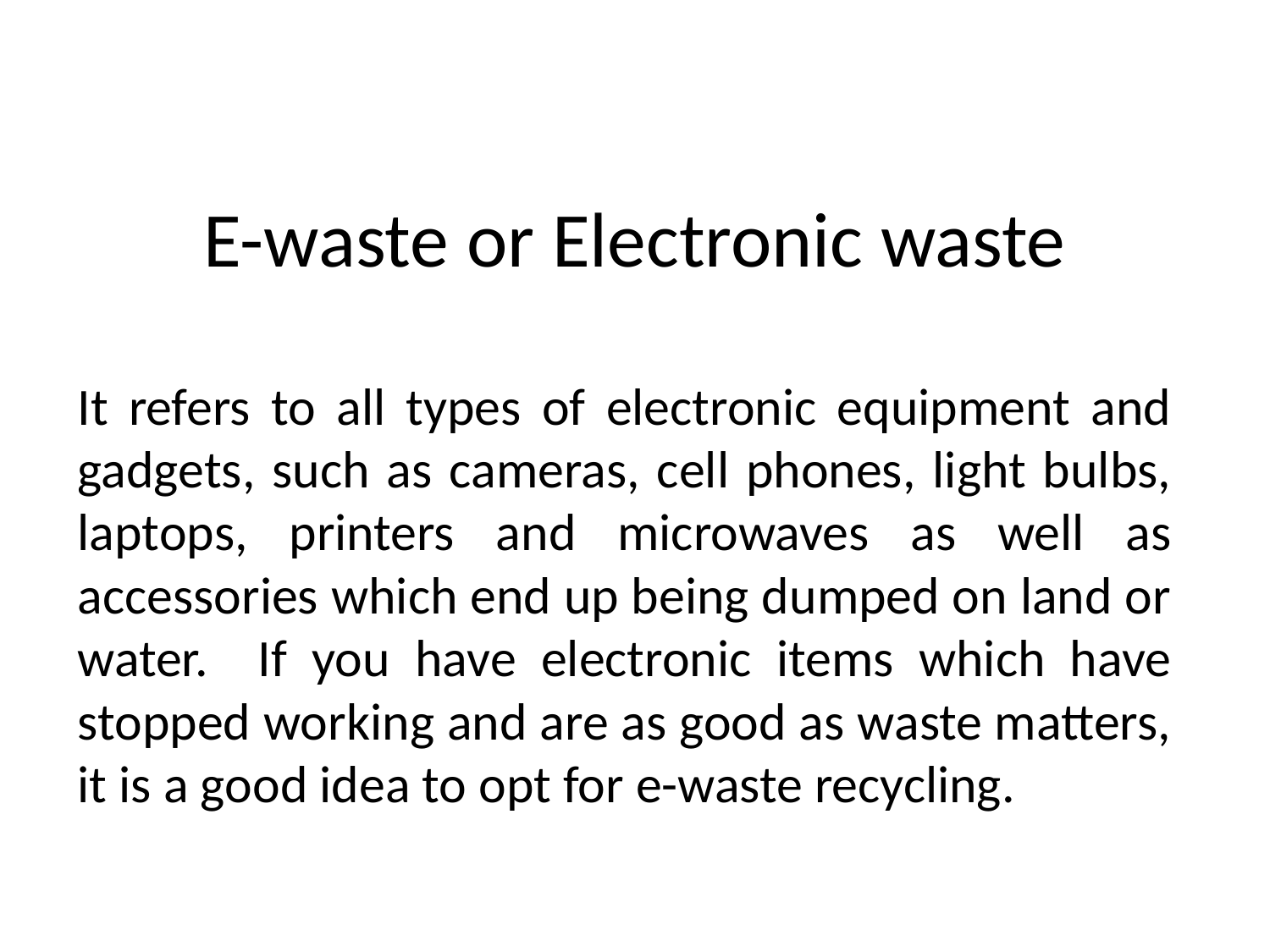

# E-waste or Electronic waste
It refers to all types of electronic equipment and gadgets, such as cameras, cell phones, light bulbs, laptops, printers and microwaves as well as accessories which end up being dumped on land or water.  If you have electronic items which have stopped working and are as good as waste matters, it is a good idea to opt for e-waste recycling.